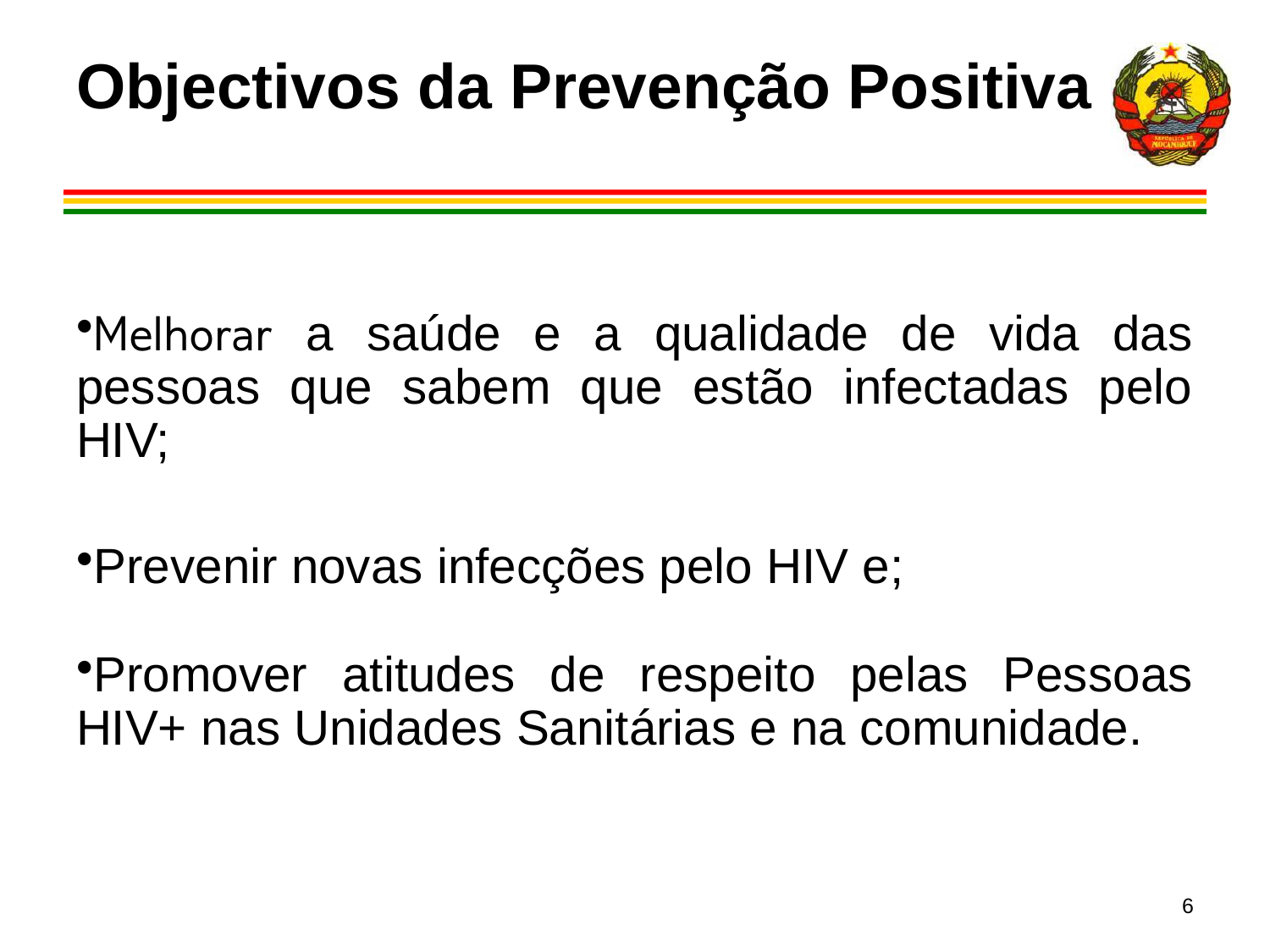

# Objectivos da Prevenção Positiva

Melhorar a saúde e a qualidade de vida das pessoas que sabem que estão infectadas pelo HIV;

Prevenir novas infecções pelo HIV e;

Promover atitudes de respeito pelas Pessoas HIV+ nas Unidades Sanitárias e na comunidade.